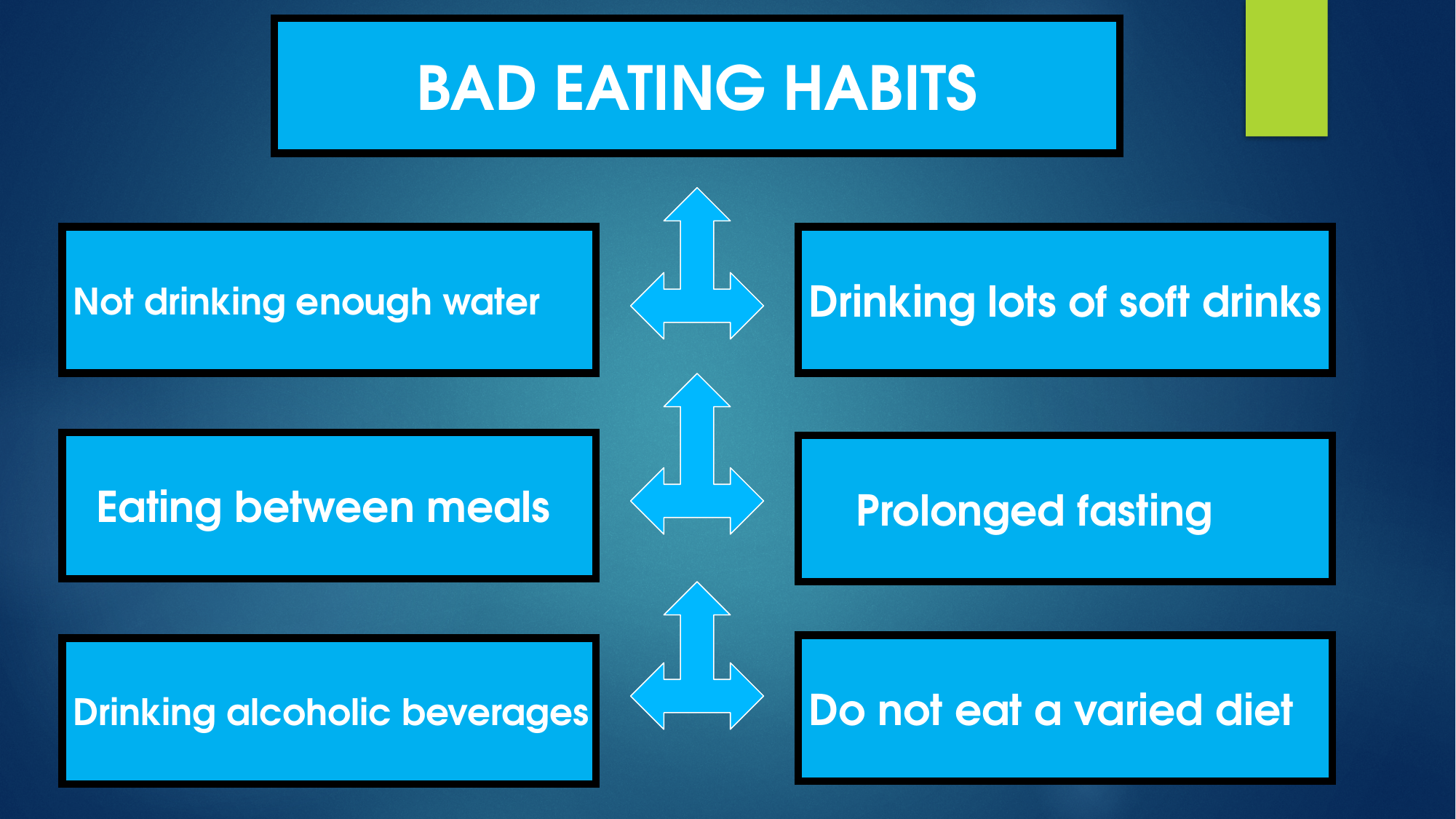

BAD EATING HABITS

Not drinking enough water
Drinking lots of soft drinks

  Eating between meals
    Prolonged fasting

Do not eat a varied diet
Drinking alcoholic beverages